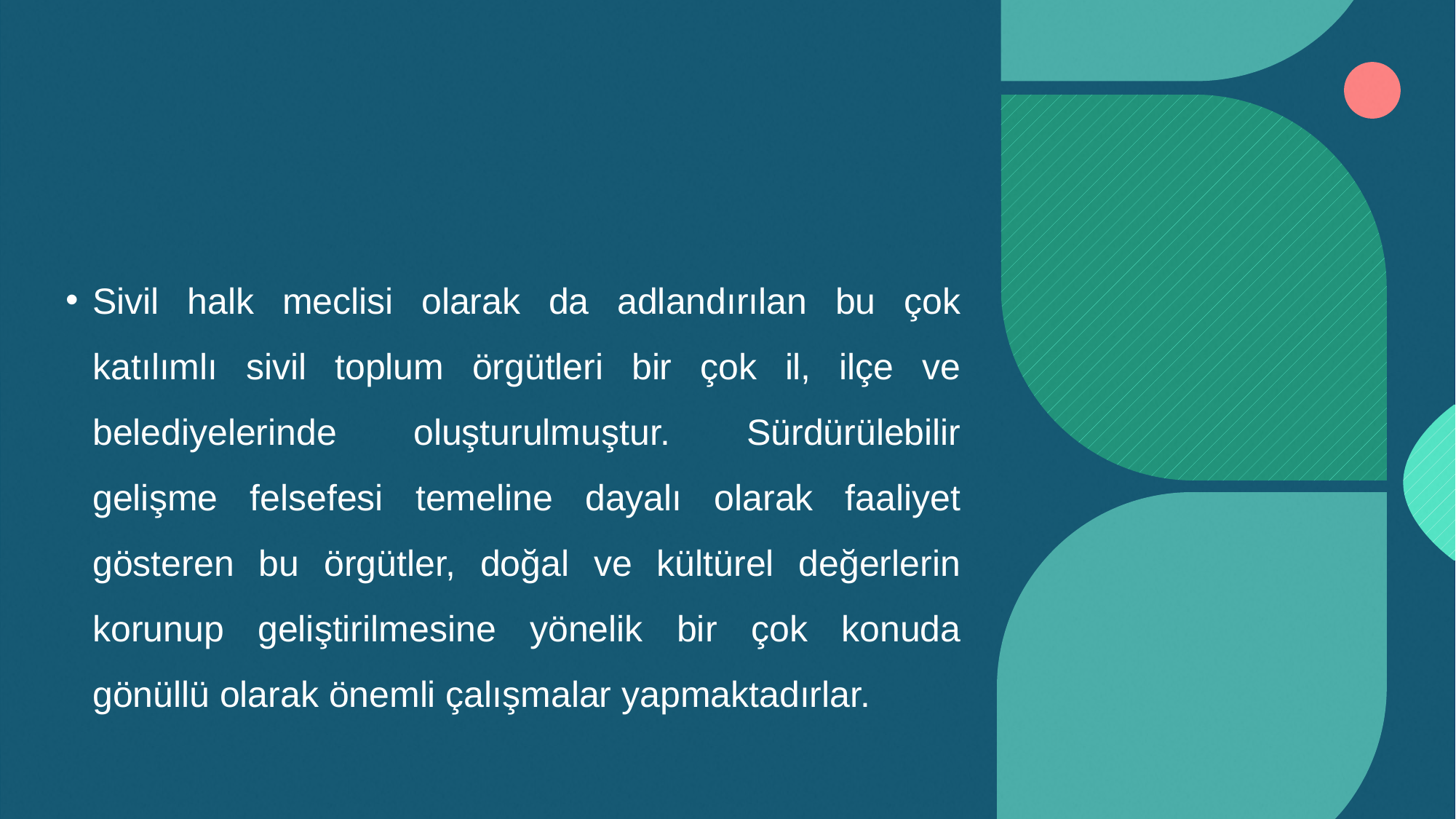

#
Sivil halk meclisi olarak da adlandırılan bu çok katılımlı sivil toplum örgütleri bir çok il, ilçe ve belediyelerinde oluşturulmuştur. Sürdürülebilir gelişme felsefesi temeline dayalı olarak faaliyet gösteren bu örgütler, doğal ve kültürel değerlerin korunup geliştirilmesine yönelik bir çok konuda gönüllü olarak önemli çalışmalar yapmaktadırlar.